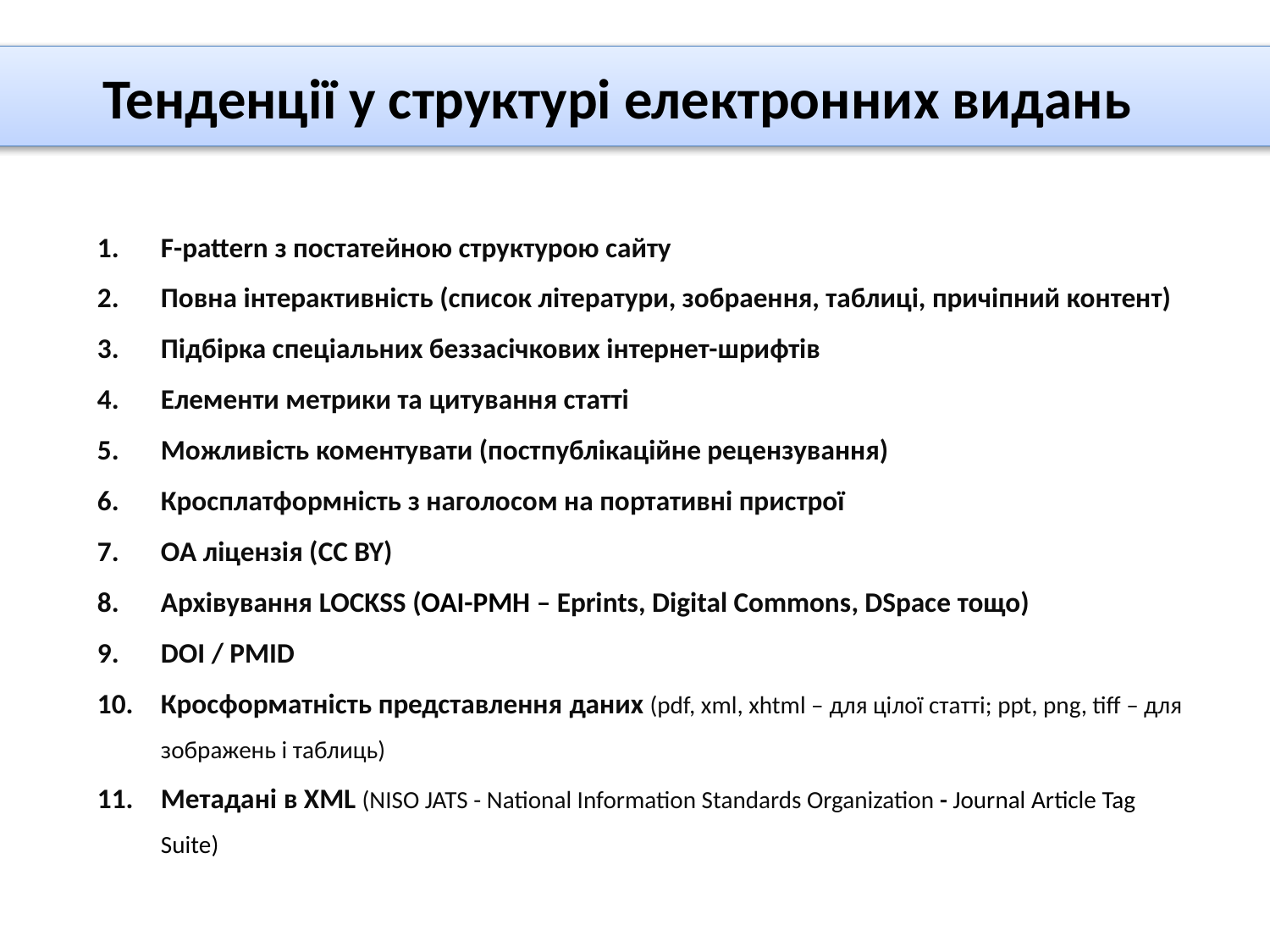

Тенденції у структурі електронних видань
F-pattern з постатейною структурою сайту
Повна інтерактивність (список літератури, зобраення, таблиці, причіпний контент)
Підбірка спеціальних беззасічкових інтернет-шрифтів
Елементи метрики та цитування статті
Можливість коментувати (постпублікаційне рецензування)
Кросплатформність з наголосом на портативні пристрої
OA ліцензія (CC BY)
Архівування LOCKSS (OAI-PMH – Eprints, Digital Commons, DSpace тощо)
DOI / PMID
Кросформатність представлення даних (pdf, xml, xhtml – для цілої статті; ppt, png, tiff – для зображень і таблиць)
Метадані в XML (NISO JATS - National Information Standards Organization - Journal Article Tag Suite)